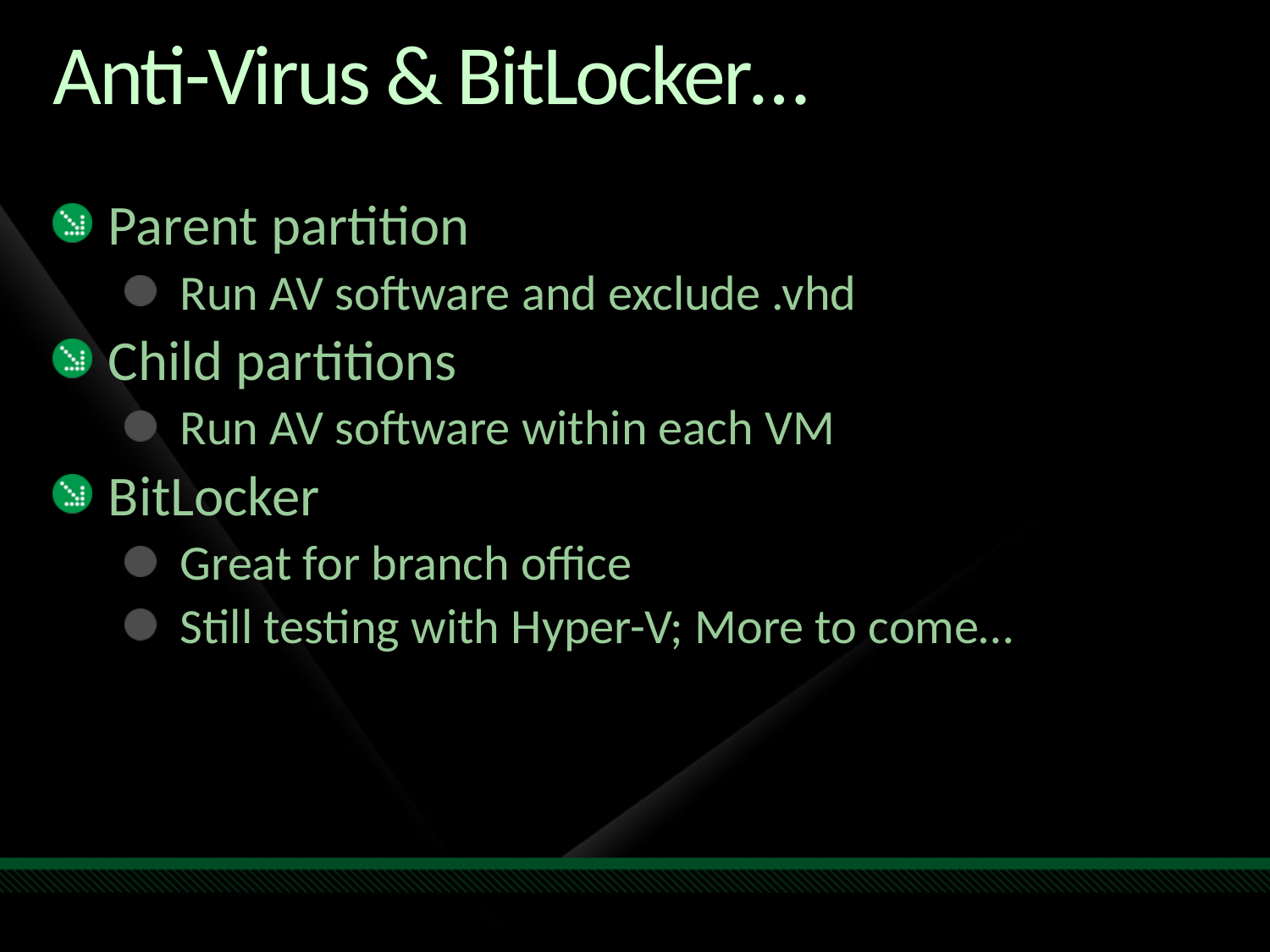

# Anti-Virus & BitLocker…
Parent partition
Run AV software and exclude .vhd
Child partitions
Run AV software within each VM
BitLocker
Great for branch office
Still testing with Hyper-V; More to come…